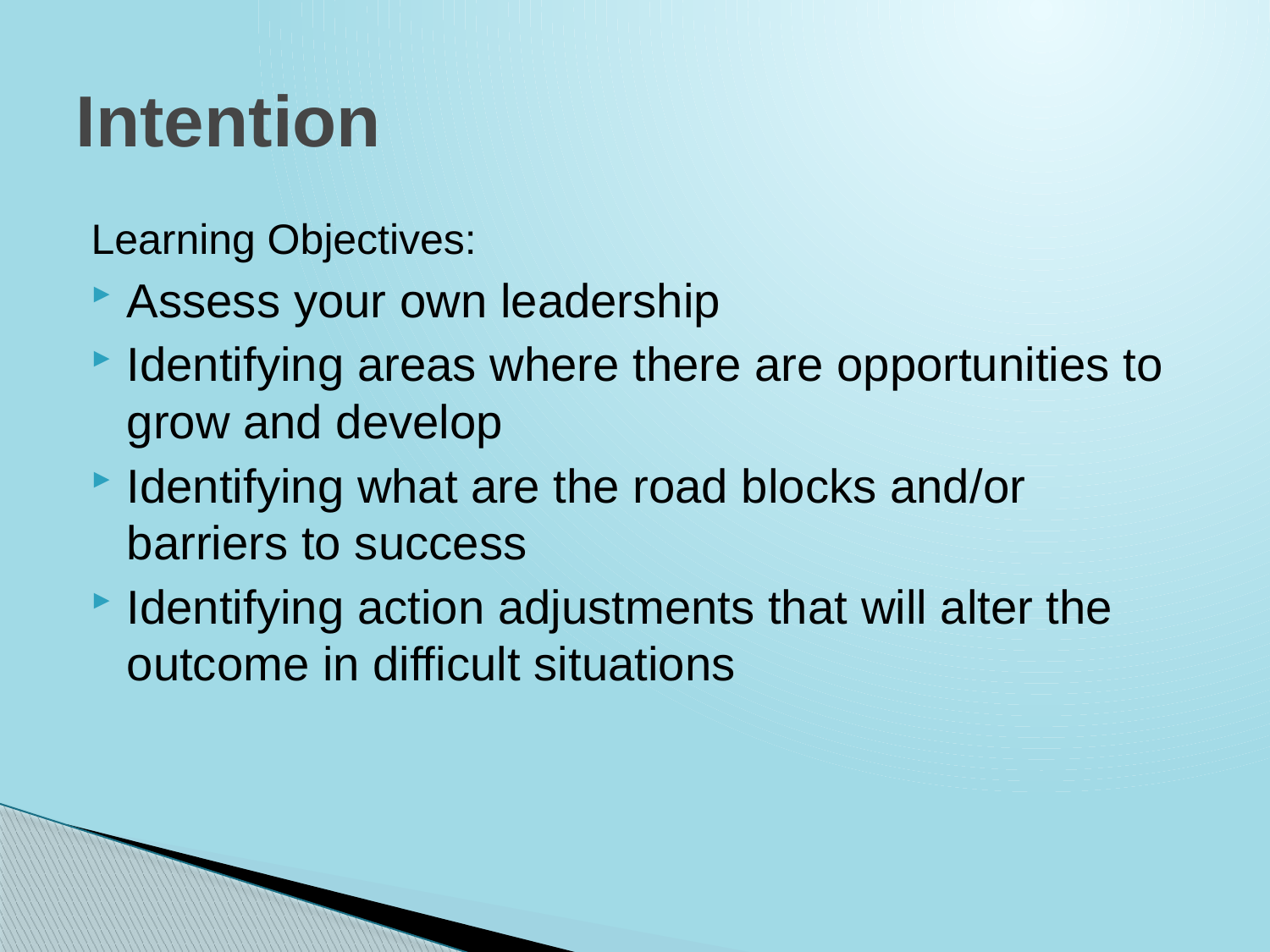

# Intention
Learning Objectives:
Assess your own leadership
Identifying areas where there are opportunities to grow and develop
Identifying what are the road blocks and/or barriers to success
Identifying action adjustments that will alter the outcome in difficult situations